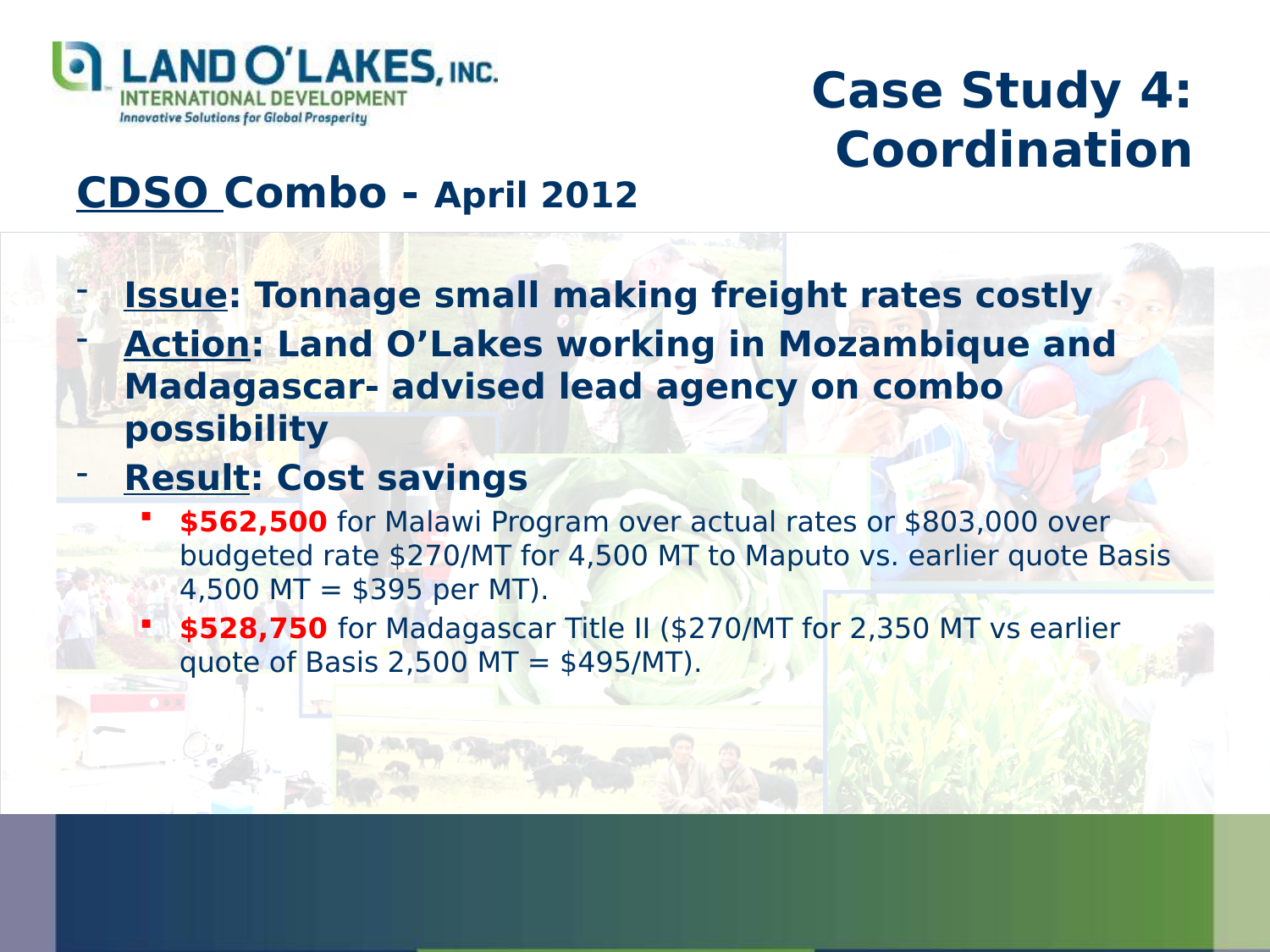

# Case Study 4: Coordination
CDSO Combo - April 2012

Issue: Tonnage small making freight rates costly
Action: Land O’Lakes working in Mozambique and Madagascar- advised lead agency on combo possibility
Result: Cost savings
$562,500 for Malawi Program over actual rates or $803,000 over budgeted rate $270/MT for 4,500 MT to Maputo vs. earlier quote Basis 4,500 MT = $395 per MT).
$528,750 for Madagascar Title II ($270/MT for 2,350 MT vs earlier quote of Basis 2,500 MT = $495/MT).